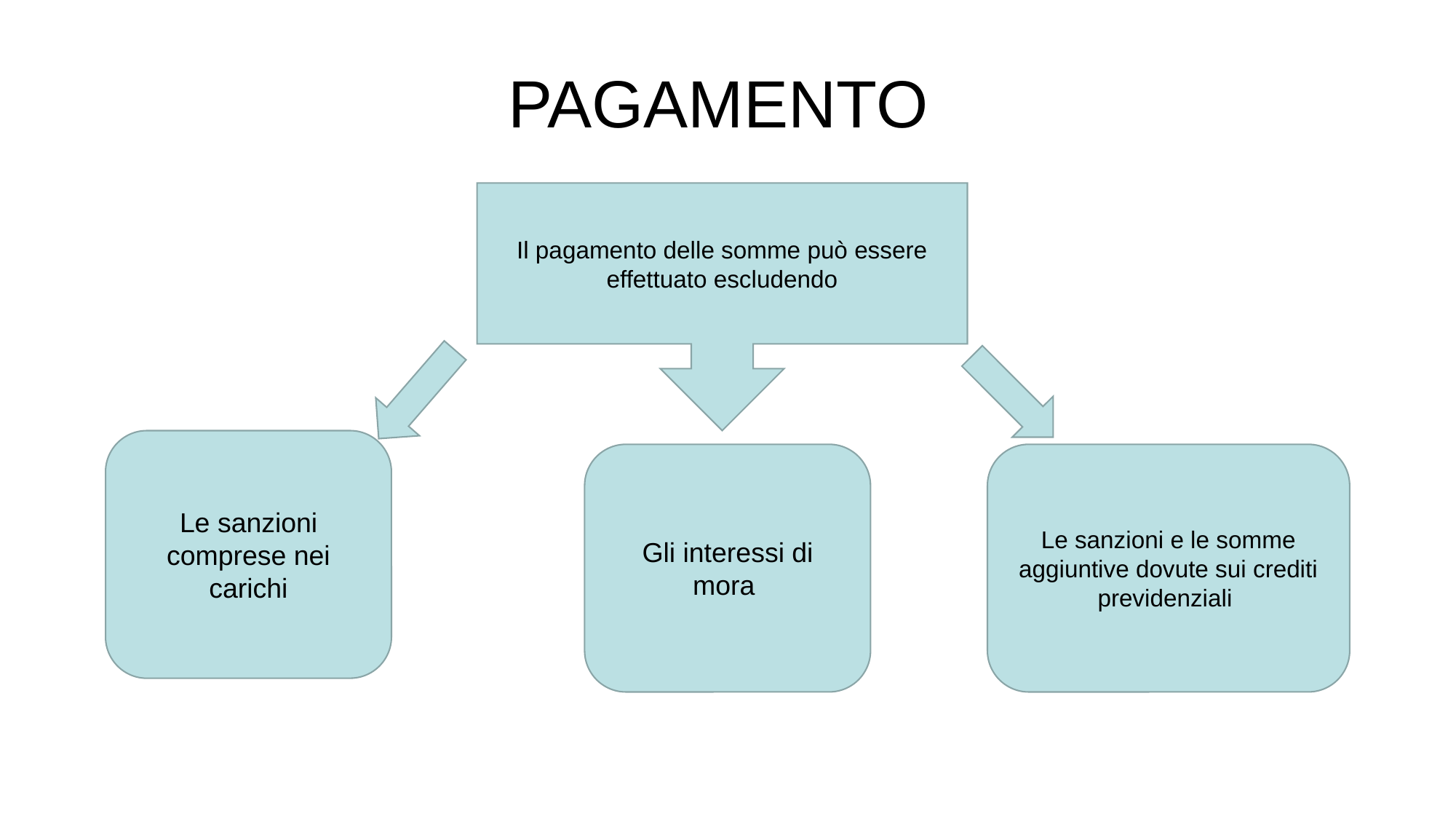

# PAGAMENTO
Il pagamento delle somme può essere effettuato escludendo

Le sanzioni comprese nei carichi
Gli interessi di mora
Le sanzioni e le somme aggiuntive dovute sui crediti previdenziali